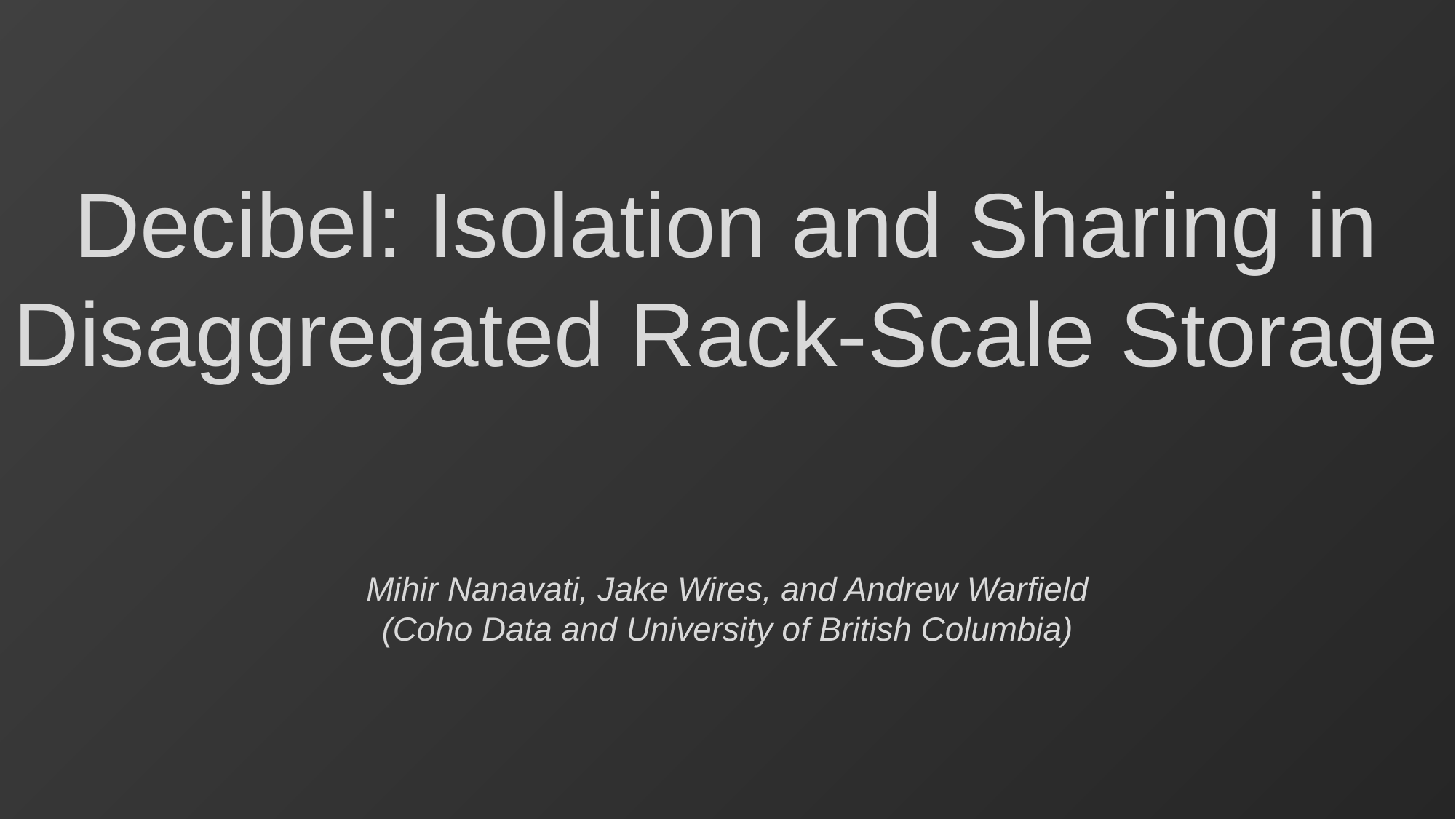

Decibel: Isolation and Sharing in
Disaggregated Rack-Scale Storage
Mihir Nanavati, Jake Wires, and Andrew Warfield
(Coho Data and University of British Columbia)